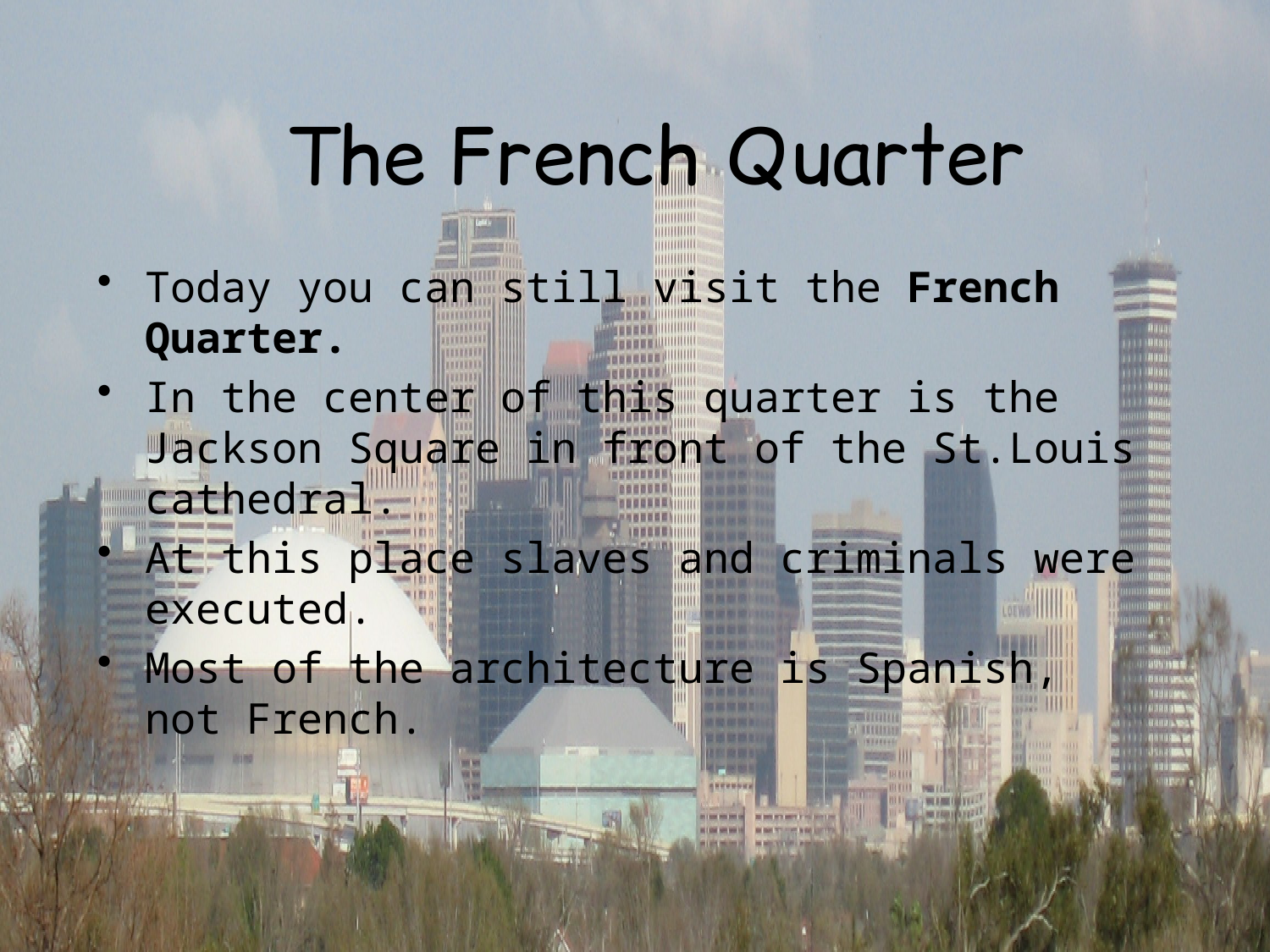

# The French Quarter
Today you can still visit the French Quarter.
In the center of this quarter is the Jackson Square in front of the St.Louis cathedral.
At this place slaves and criminals were executed.
Most of the architecture is Spanish, not French.